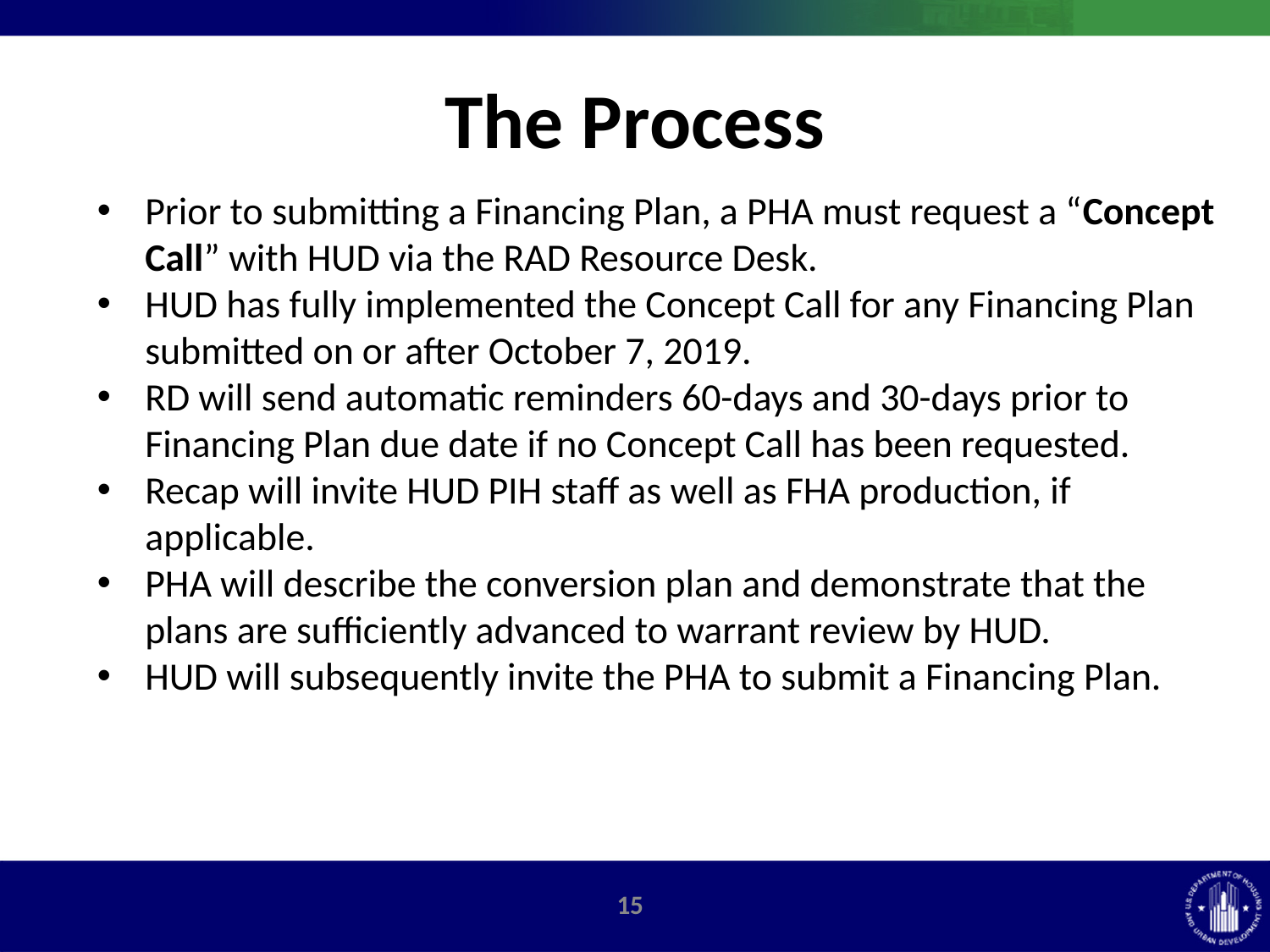

# The Process
Prior to submitting a Financing Plan, a PHA must request a “Concept Call” with HUD via the RAD Resource Desk.
HUD has fully implemented the Concept Call for any Financing Plan submitted on or after October 7, 2019.
RD will send automatic reminders 60-days and 30-days prior to Financing Plan due date if no Concept Call has been requested.
Recap will invite HUD PIH staff as well as FHA production, if applicable.
PHA will describe the conversion plan and demonstrate that the plans are sufficiently advanced to warrant review by HUD.
HUD will subsequently invite the PHA to submit a Financing Plan.

15